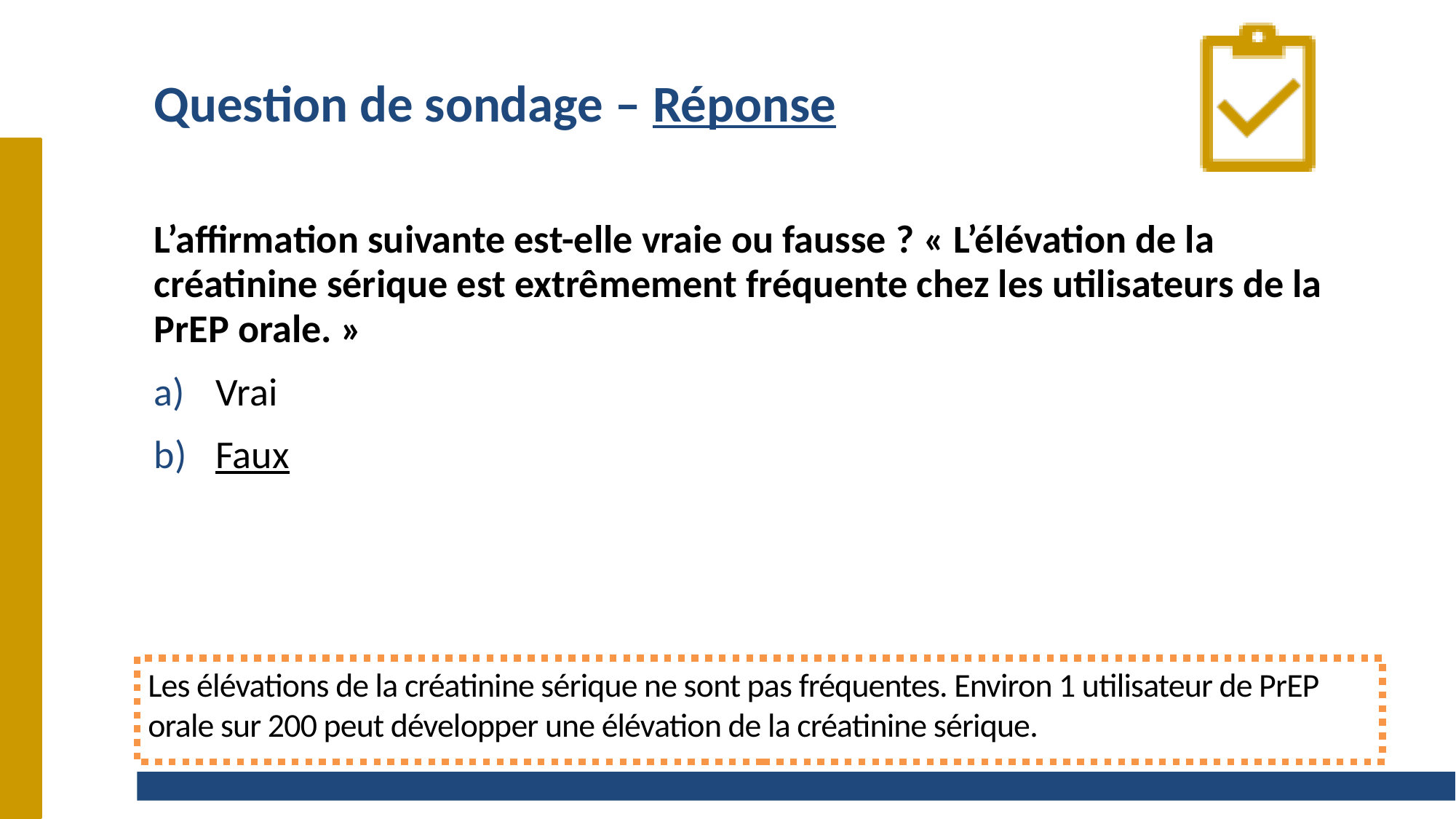

# Question de sondage – Réponse
L’affirmation suivante est-elle vraie ou fausse ? « L’élévation de la créatinine sérique est extrêmement fréquente chez les utilisateurs de la PrEP orale. »
Vrai
Faux
Les élévations de la créatinine sérique ne sont pas fréquentes. Environ 1 utilisateur de PrEP orale sur 200 peut développer une élévation de la créatinine sérique.